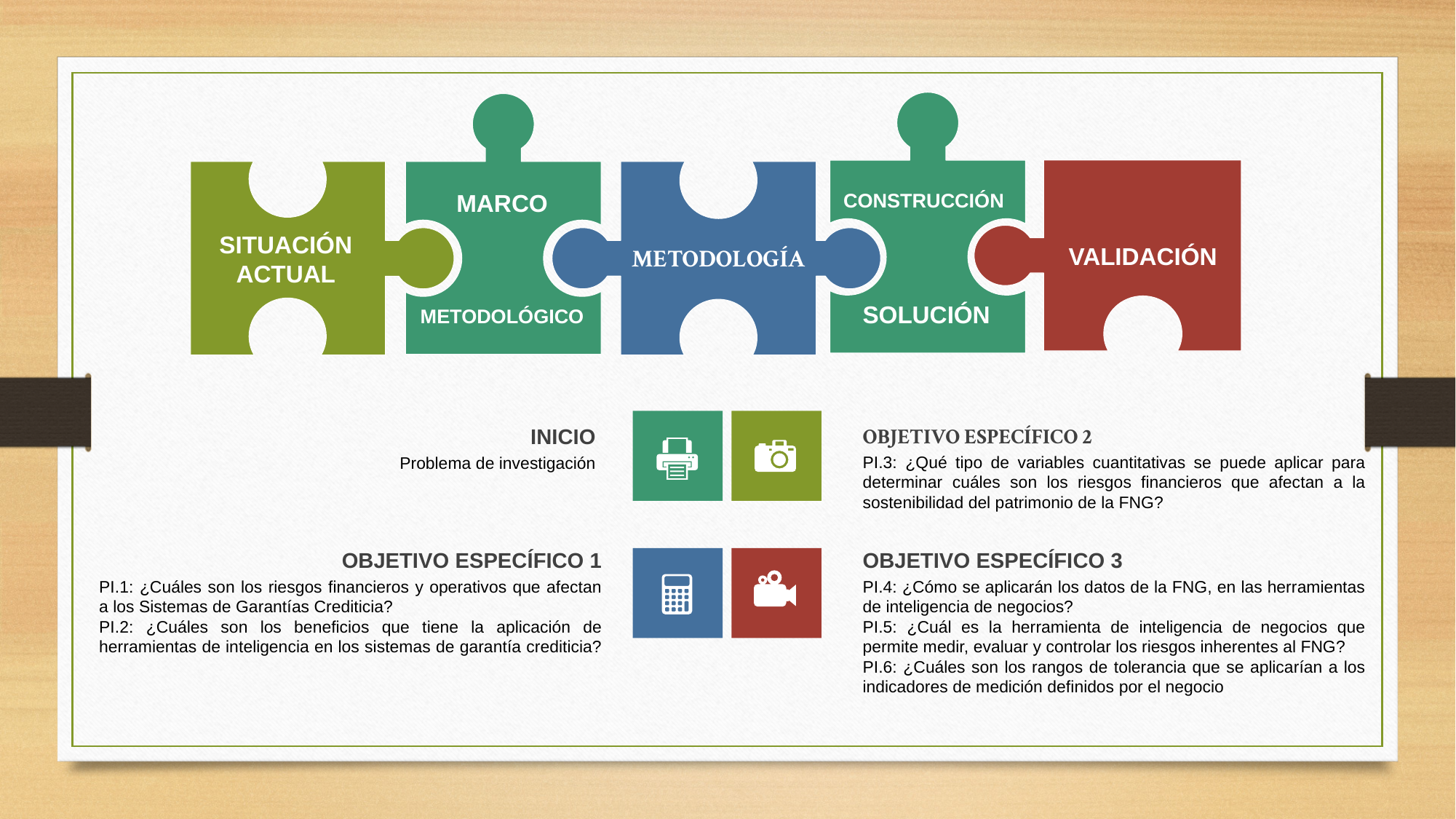

CONSTRUCCIÓN

SOLUCIÓN
VALIDACIÓN
OBJETIVO ESPECÍFICO 3
PI.4: ¿Cómo se aplicarán los datos de la FNG, en las herramientas de inteligencia de negocios?
PI.5: ¿Cuál es la herramienta de inteligencia de negocios que permite medir, evaluar y controlar los riesgos inherentes al FNG?
PI.6: ¿Cuáles son los rangos de tolerancia que se aplicarían a los indicadores de medición definidos por el negocio

MARCO

METODOLÓGICO

OBJETIVO ESPECÍFICO 1
PI.1: ¿Cuáles son los riesgos financieros y operativos que afectan a los Sistemas de Garantías Crediticia?
PI.2: ¿Cuáles son los beneficios que tiene la aplicación de herramientas de inteligencia en los sistemas de garantía crediticia?

SITUACIÓN ACTUAL

INICIO

Problema de investigación

METODOLOGÍA
OBJETIVO ESPECÍFICO 2
PI.3: ¿Qué tipo de variables cuantitativas se puede aplicar para determinar cuáles son los riesgos financieros que afectan a la sostenibilidad del patrimonio de la FNG?